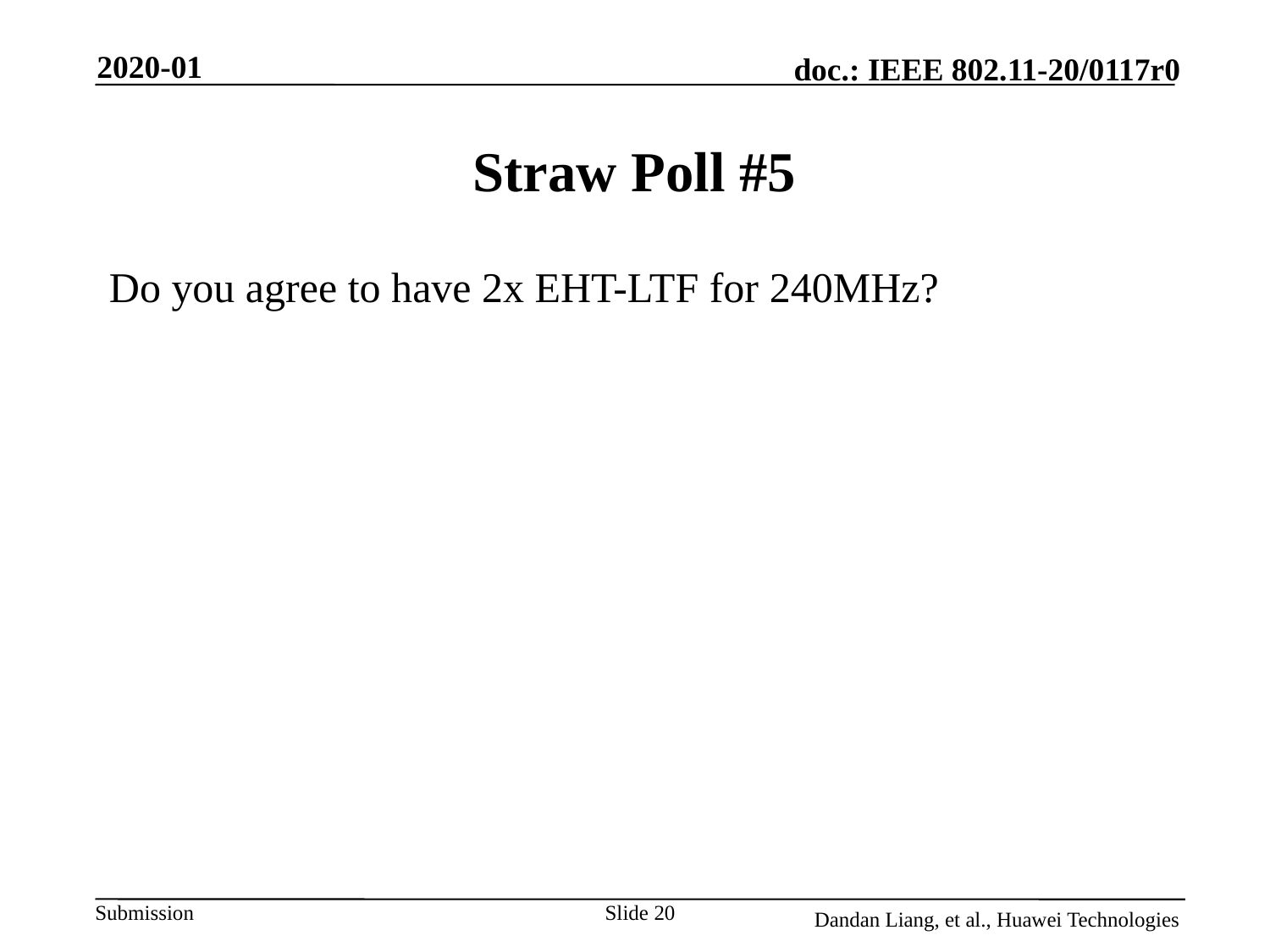

2020-01
# Straw Poll #5
Do you agree to have 2x EHT-LTF for 240MHz?

Slide 20